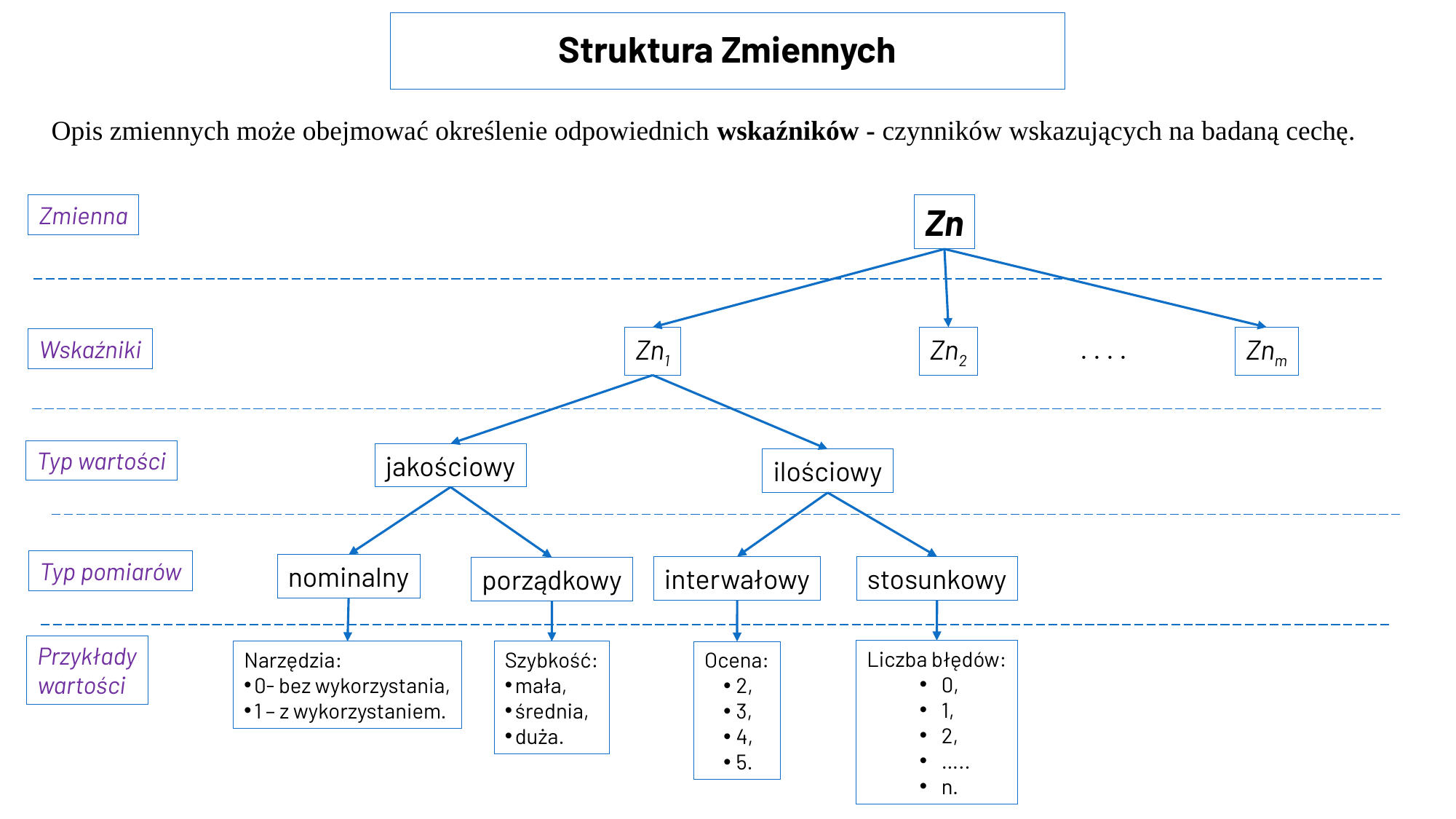

# Struktura Zmiennych
Opis zmiennych może obejmować określenie odpowiednich wskaźników - czynników wskazujących na badaną cechę.
Zn
Zmienna
. . . .
Zn1
Zn2
Znm
Wskaźniki
Typ wartości
jakościowy
ilościowy
Typ pomiarów
nominalny
interwałowy
stosunkowy
porządkowy
Przykłady
wartości
Liczba błędów:
0,
1,
2,
…..
n.
Narzędzia:
0- bez wykorzystania,
1 – z wykorzystaniem.
Szybkość:
mała,
średnia,
duża.
Ocena:
2,
3,
4,
5.